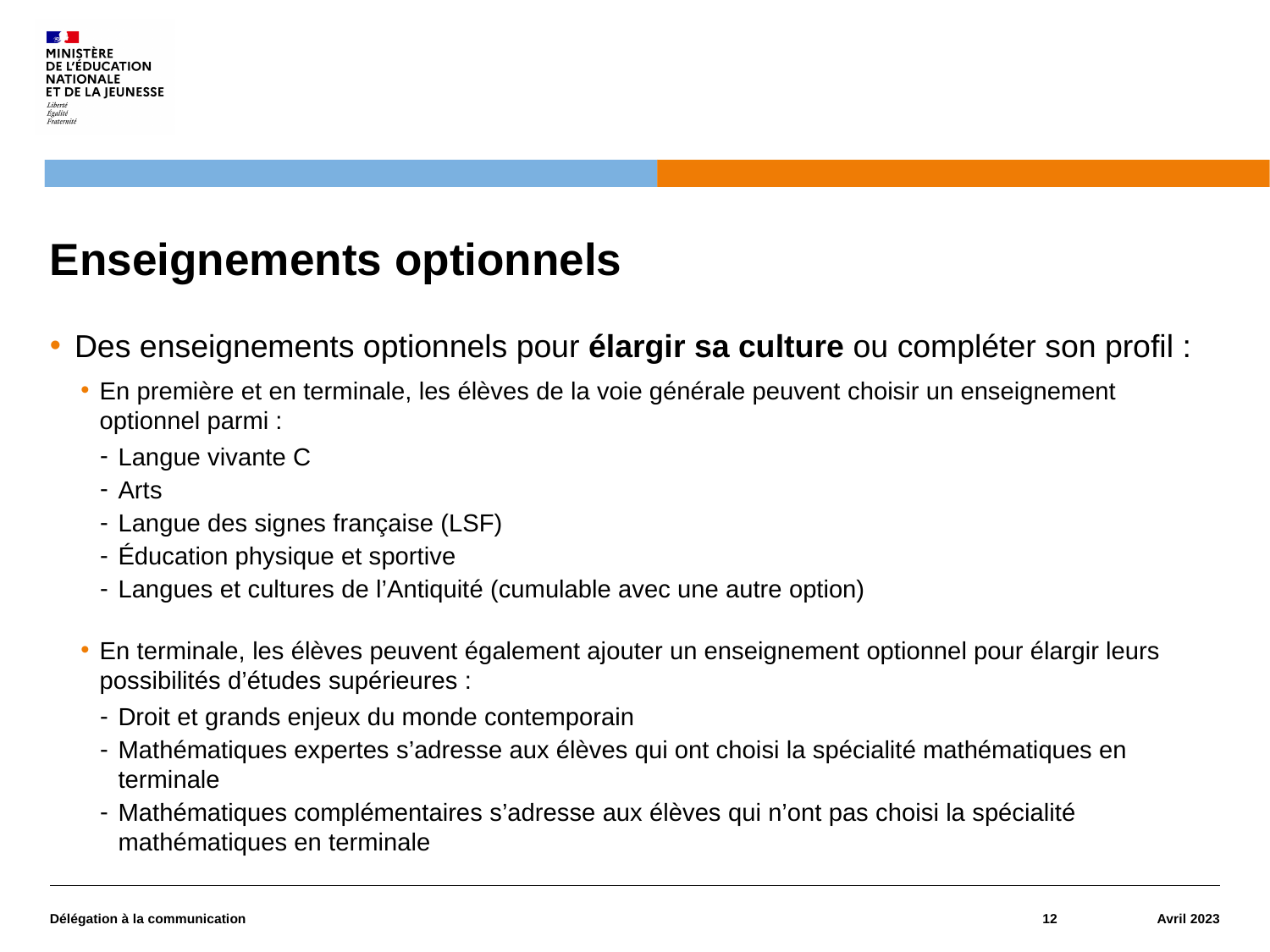

# Enseignements optionnels
Des enseignements optionnels pour élargir sa culture ou compléter son profil :
En première et en terminale, les élèves de la voie générale peuvent choisir un enseignement optionnel parmi :
Langue vivante C
Arts
Langue des signes française (LSF)
Éducation physique et sportive
Langues et cultures de l’Antiquité (cumulable avec une autre option)
En terminale, les élèves peuvent également ajouter un enseignement optionnel pour élargir leurs possibilités d’études supérieures :
Droit et grands enjeux du monde contemporain
Mathématiques expertes s’adresse aux élèves qui ont choisi la spécialité mathématiques en terminale
Mathématiques complémentaires s’adresse aux élèves qui n’ont pas choisi la spécialité mathématiques en terminale

Délégation à la communication
12
Avril 2023